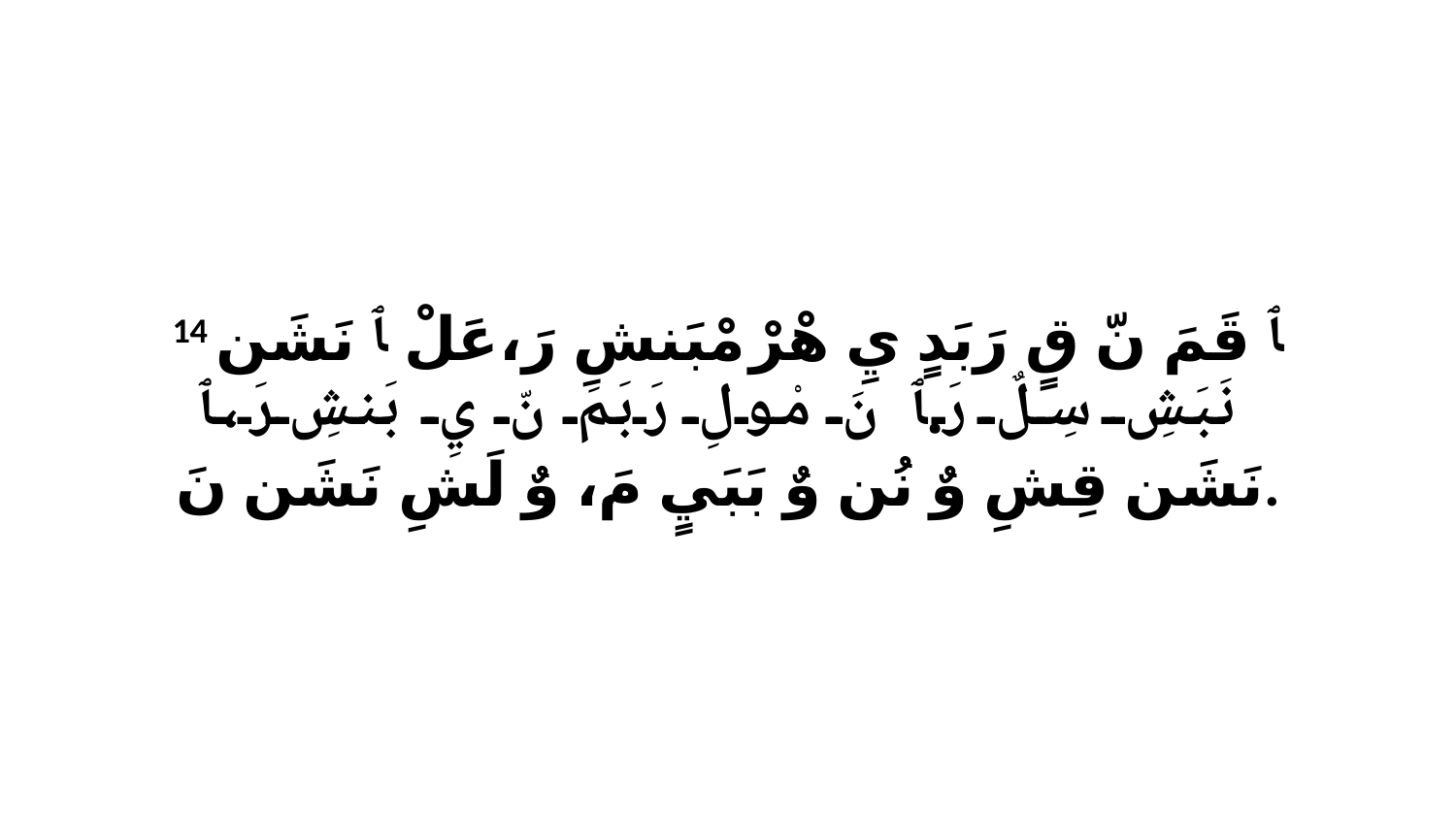

14 ﭑ قَمَ نّ قٍ رَبَدٍ يِ هْرْ مْبَنشِ رَ،عَلْ ﭑ نَشَن نَبَشِ سِلٌ رَ.ﭑ نَ مْولِ رَبَمَ نّ يِ بَنشِ رَ،ﭑ نَشَن قِشِ وٌ نُن وٌ بَبَيٍ مَ، وٌ لَشِ نَشَن نَ.